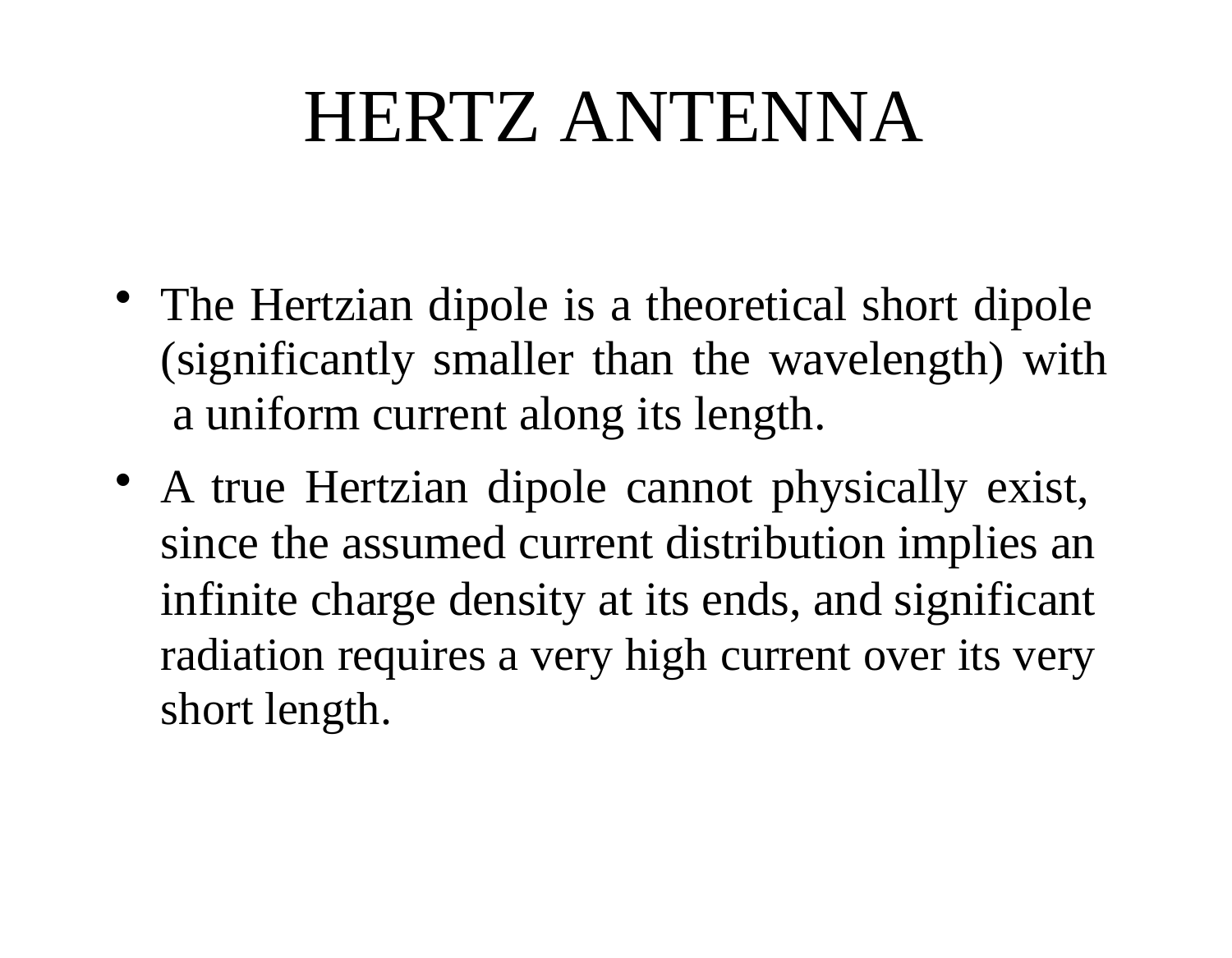

# HERTZ ANTENNA
The Hertzian dipole is a theoretical short dipole  (significantly smaller than the wavelength) with  a uniform current along its length.
A true Hertzian dipole cannot physically exist,  since the assumed current distribution implies an  infinite charge density at its ends, and significant  radiation requires a very high current over its very  short length.